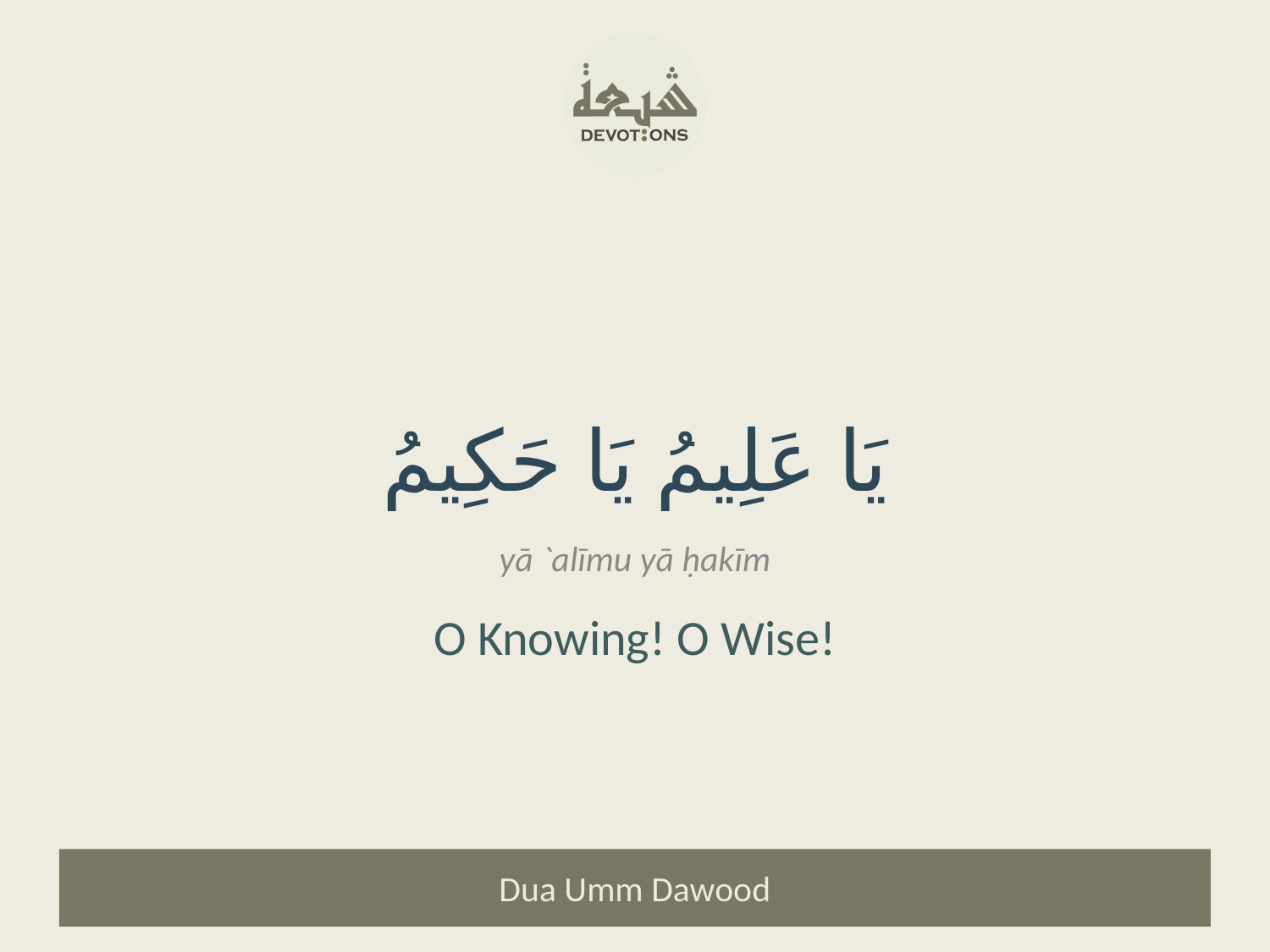

يَا عَلِيمُ يَا حَكِيمُ
yā `alīmu yā ḥakīm
O Knowing! O Wise!
Dua Umm Dawood